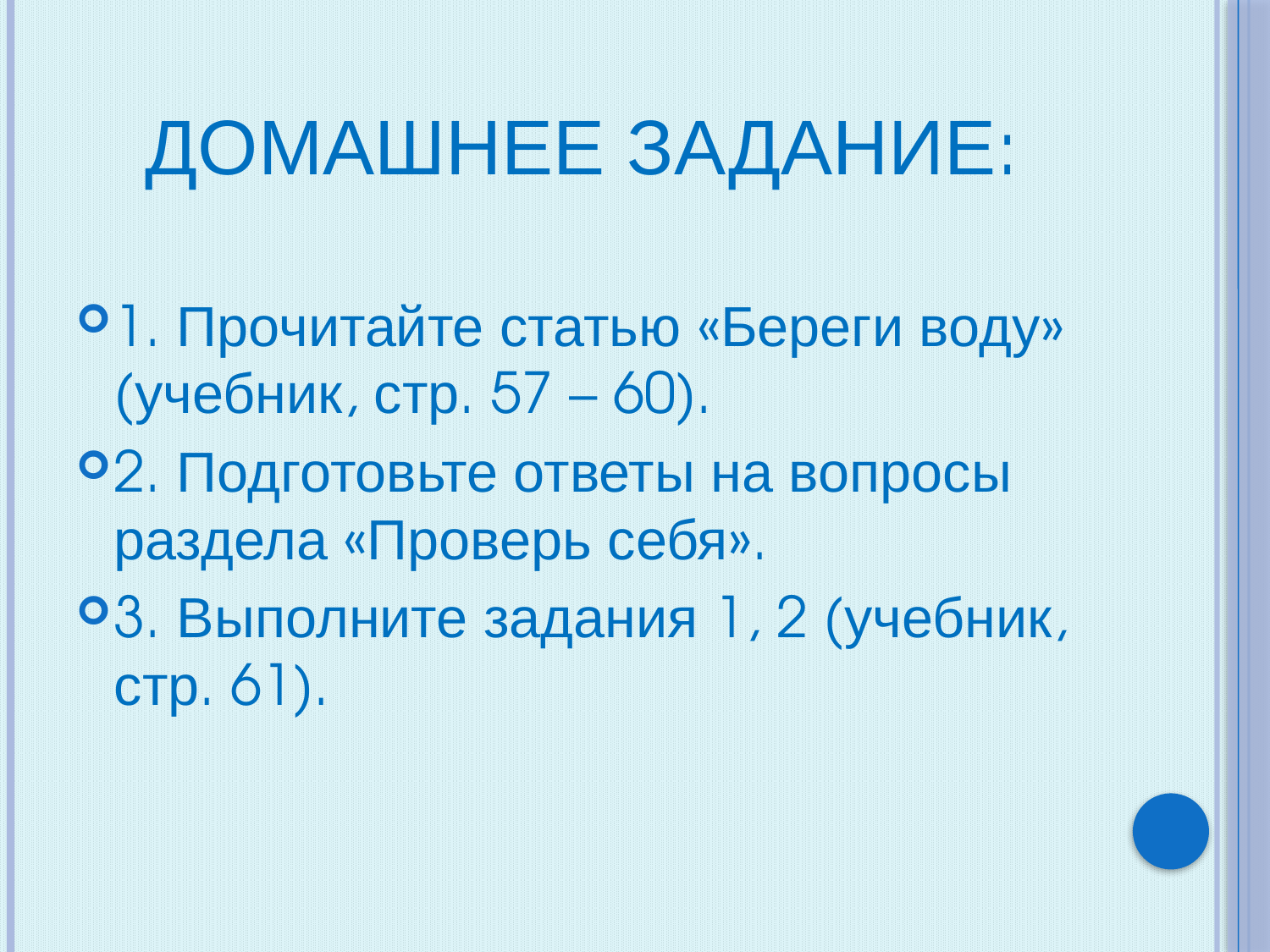

# Домашнее задание:

1. Прочитайте статью «Береги воду» (учебник, стр. 57 – 60).
2. Подготовьте ответы на вопросы раздела «Проверь себя».
3. Выполните задания 1, 2 (учебник, стр. 61).